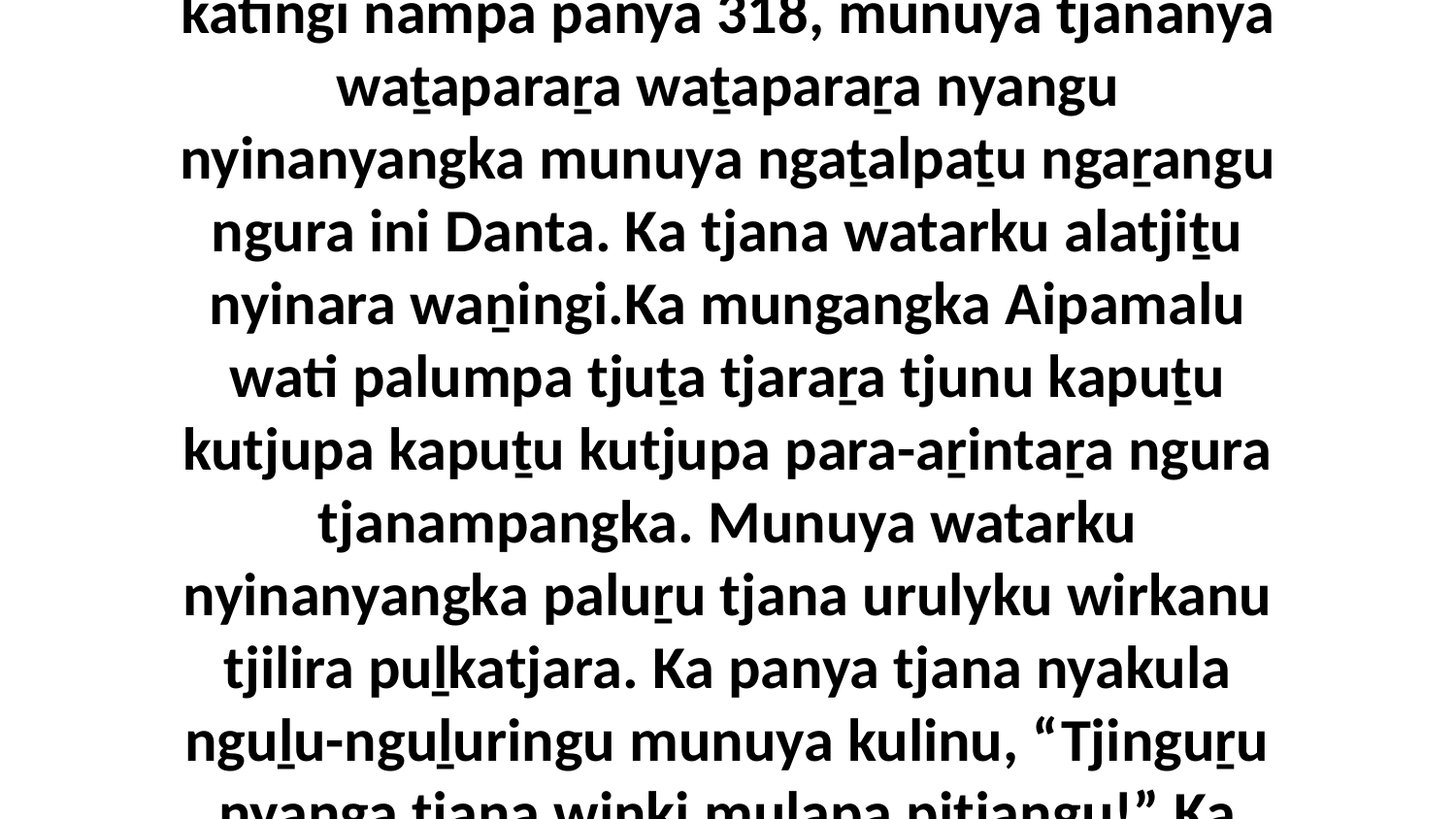

13-16 Palu wati kutju tjana witiṟa kanyintja tjirkaṟa nguḻu wirtjapakaṉu kumpiṟa, munu wati Iipuṟula wirkanu panya Aipamala munu palula tjakultjunu uwankara panya palumpa katja kuḻu witiṟa katinytja. Ka nyanga palula aṟangka Aipamanya wati ini Mamaṟaiku ngurangka itingka nyinangi puṉu waṟa tjuṯangka. Panya paluṟu pula ngaṉmanypa maḻparingu, ka palumpa maḻanypa kutjara kuḻu Aipamaku maḻpa nyinangi, ini Itjikalnga pula Ainanya. Ka Aipamalu palumpa katja Lotanya katinytja kuliṟa palumpa wati waṟka kuṉpu tjuṯa aḻṯira uṯuḻuṉu warmaḻarinytjaku. Ka wati Mamaṟailu tjana palumpa maḻanypa kutjarangku kuḻu tjanampa wati waṟka tjuṯa kuḻu tjunguṉu Aipamala tjanala. Munuya tjunguringkula wati panya Kitulayamanya tjananya pikangku waṯaparaṉu, panya palumpa katja katinytjitjangka. Palu Aipamalu warmaḻa maṉkurpa nguwanpa katingi nampa panya 318, munuya tjananya waṯaparaṟa waṯaparaṟa nyangu nyinanyangka munuya ngaṯalpaṯu ngaṟangu ngura ini Danta. Ka tjana watarku alatjiṯu nyinara waṉingi.Ka mungangka Aipamalu wati palumpa tjuṯa tjaraṟa tjunu kapuṯu kutjupa kapuṯu kutjupa para-aṟintaṟa ngura tjanampangka. Munuya watarku nyinanyangka paluṟu tjana urulyku wirkanu tjilira puḻkatjara. Ka panya tjana nyakula nguḻu-nguḻuringu munuya kulinu, “Tjinguṟu nyanga tjana winki mulapa pitjangu!” Ka Aipamalu tjana pungkula waintaṟa tjara kutjupa nguḻuṟa waṯaparaṉu. Kaya nguḻu wirtjapakaṉu maṟalpa alatjiṯu ngura tawunu walytjakutu. Kaya Aipamalu tjana waṯaparaṟa ngura ini Awupala ma-wirkanu panya ngura ini Tamatjakala alinytjara munuya ngaṯalnguṟu wantira pitjangu. Munuya maḻaku pitjala Kitulayamaku tjanampa nguranguṟu kutjupa kutjupa uwankara mantjinu panya tjana Tjatamala pulala Kumaralanguṟu kutitjura katinytja uwankara. Munu palumpa katja Lotanya kuḻuya mantjiṟa katingu palumpa kutjupa kutjupa tjuṯa kuḻu panya tjana kutitjuṟa katinytja tjuṯa. Munu wati panya witiṟa katinytja tjuṯa kuḻu minyma tjuṯa kuḻukuḻu mantjiṟa maḻakungku katingu, panya tjana ngura Tjatamala pulala Kumaralanguṟu witiṟa katinytja tjuṯa.Wati Milkitjatikalu Aipamanya Wangkara Pukuḻmankunytja.